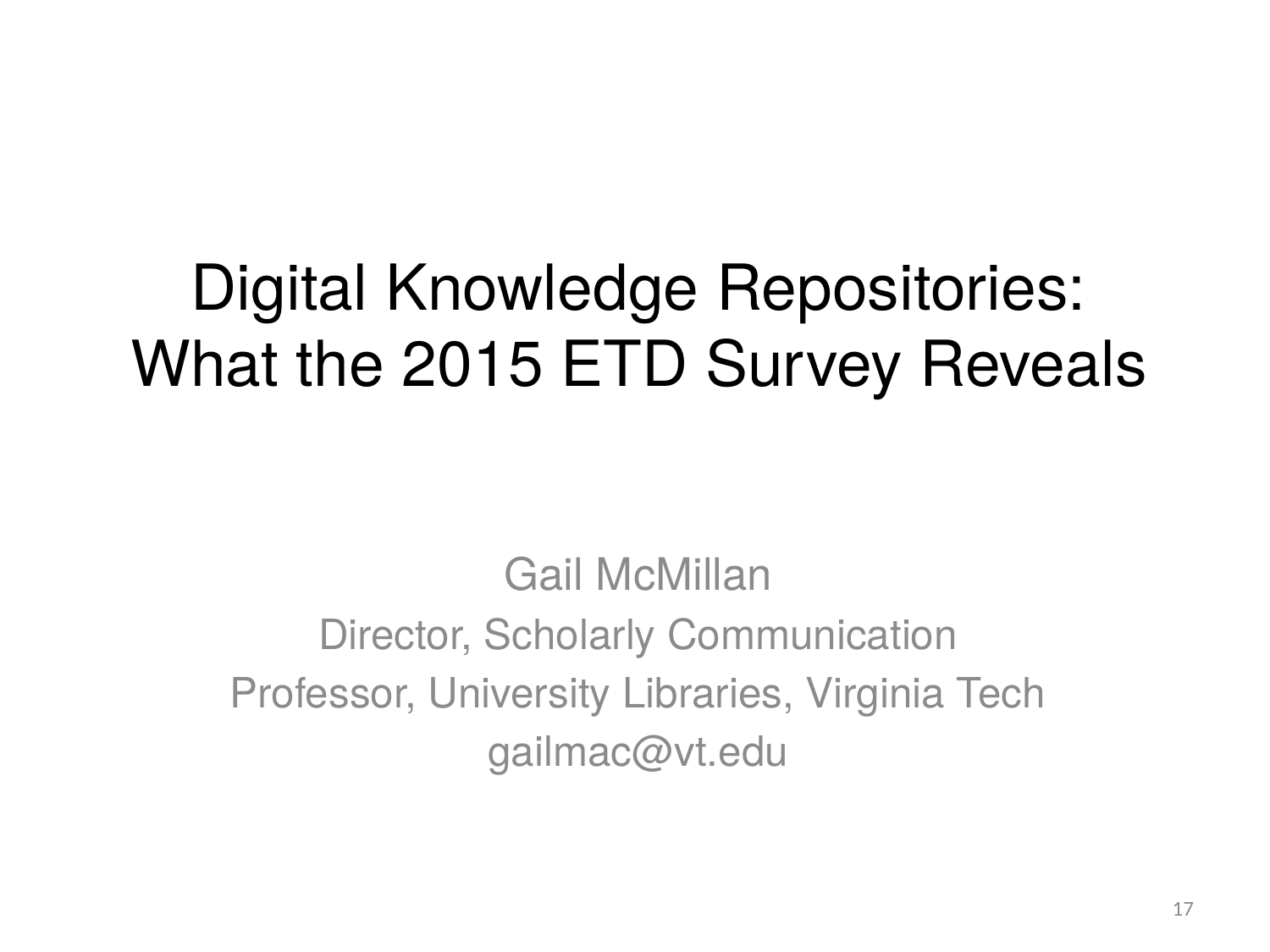

# Digital Knowledge Repositories: What the 2015 ETD Survey Reveals
Gail McMillan
Director, Scholarly Communication
Professor, University Libraries, Virginia Tech
gailmac@vt.edu
17